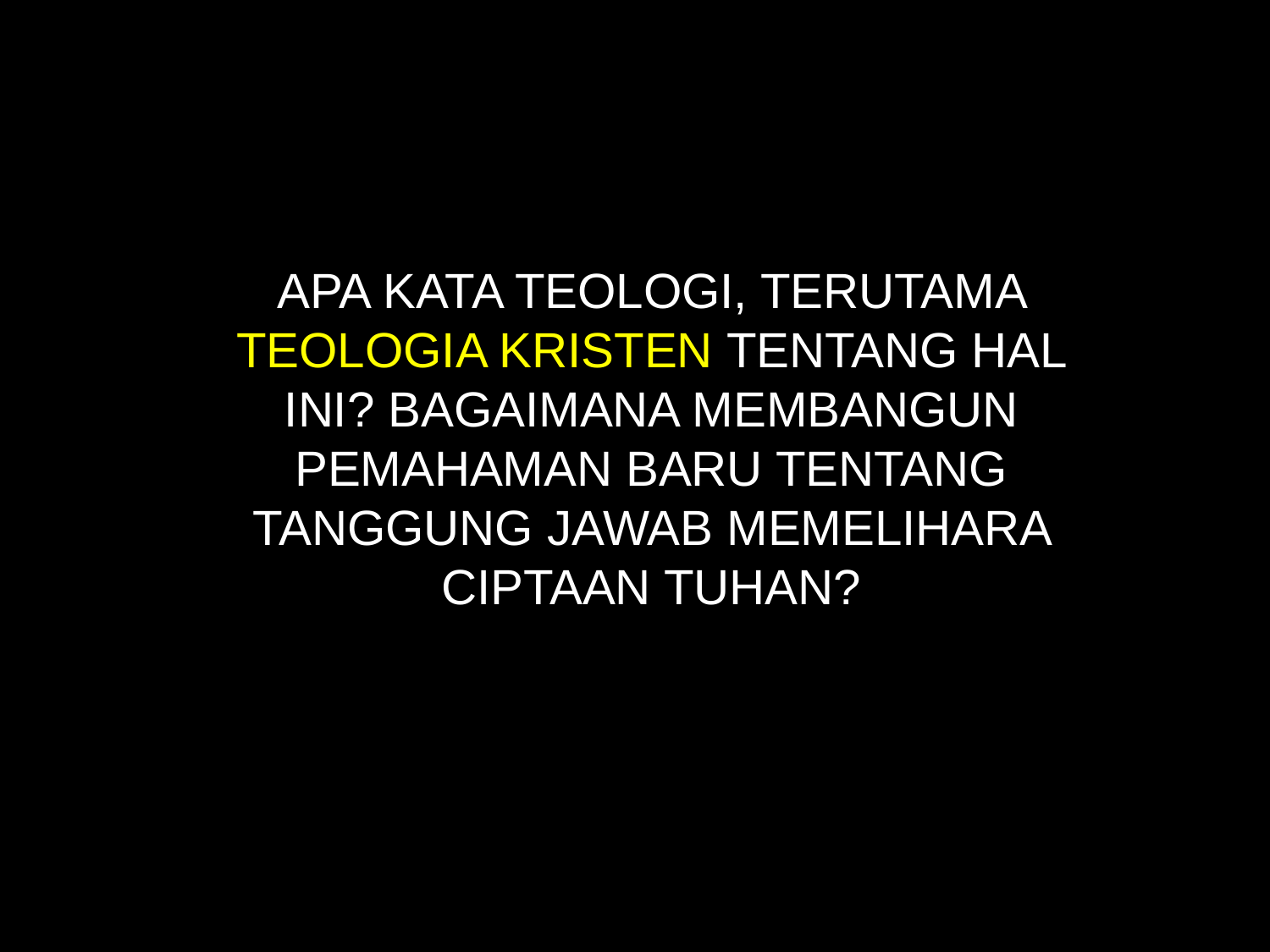

APA KATA TEOLOGI, TERUTAMA TEOLOGIA KRISTEN TENTANG HAL INI? BAGAIMANA MEMBANGUN PEMAHAMAN BARU TENTANG TANGGUNG JAWAB MEMELIHARA CIPTAAN TUHAN?